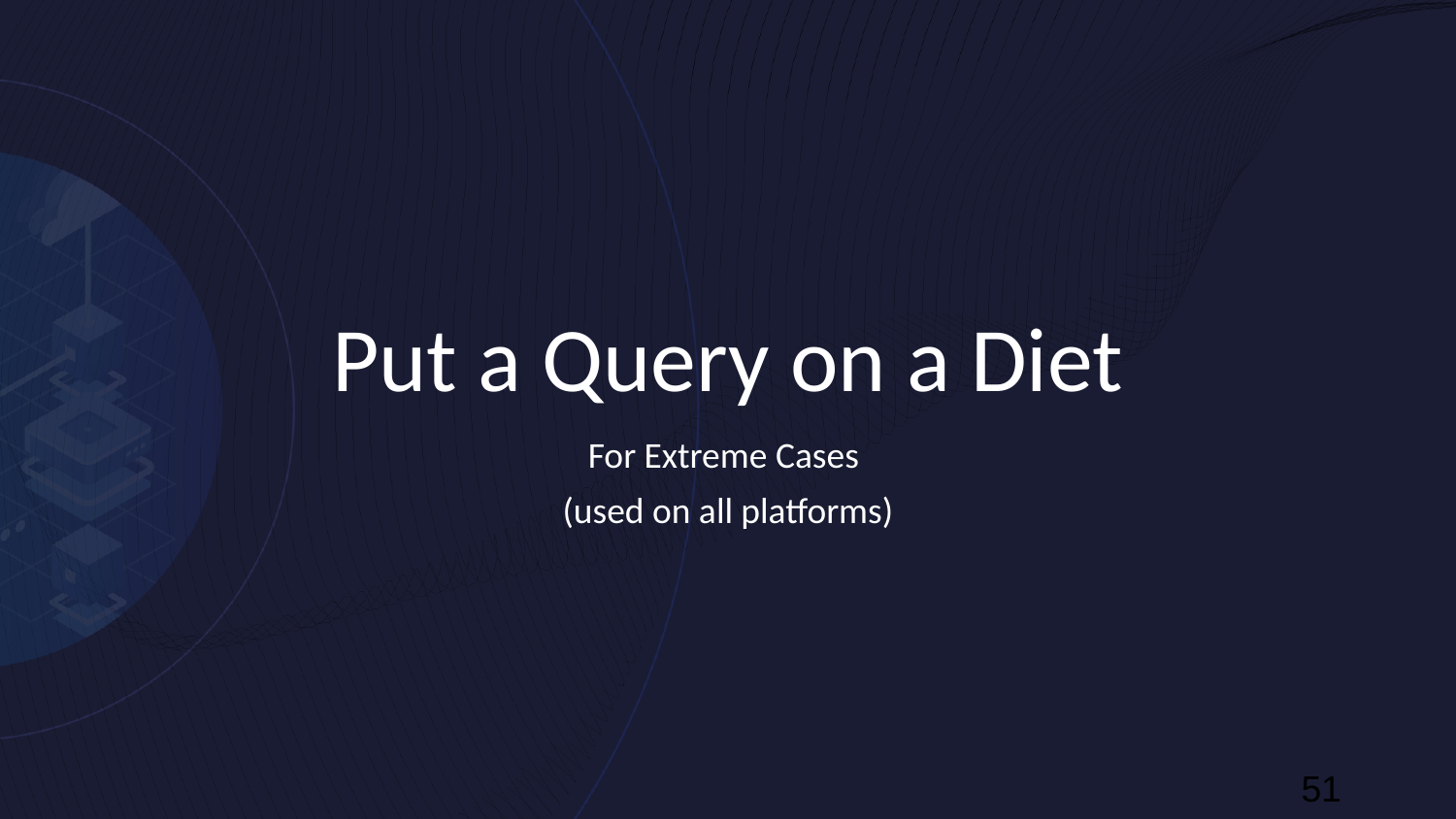

# Put a Query on a Diet
For Extreme Cases
(used on all platforms)
51